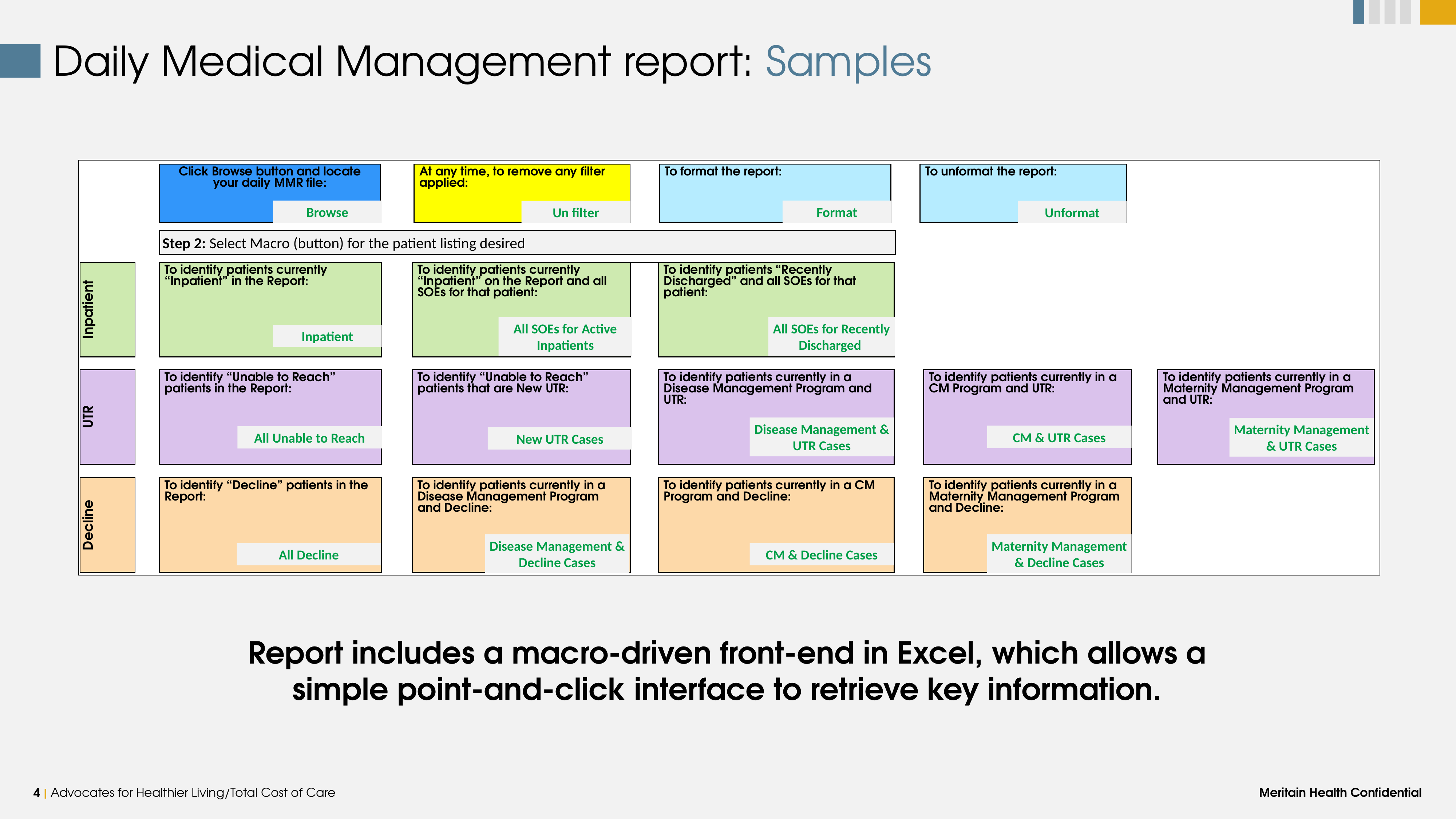

Daily Medical Management report: Samples

| Click Browse button and locate your daily MMR file: |  | At any time, to remove any filter applied: |  | To format the report: |  | To unformat the report: |
| --- | --- | --- | --- | --- | --- | --- |
Browse
Format
Un filter
Unformat
Step 2: Select Macro (button) for the patient listing desired
| Inpatient |  | To identify patients currently “Inpatient” in the Report: |  | To identify patients currently “Inpatient” on the Report and all SOEs for that patient: |  | To identify patients “Recently Discharged” and all SOEs for that patient: |  |  |  |  |
| --- | --- | --- | --- | --- | --- | --- | --- | --- | --- | --- |
|  |  |  |  |  |  |  |  |  |  |  |
| UTR |  | To identify “Unable to Reach” patients in the Report: |  | To identify “Unable to Reach” patients that are New UTR: |  | To identify patients currently in a Disease Management Program and UTR: |  | To identify patients currently in a CM Program and UTR: |  | To identify patients currently in a Maternity Management Program and UTR: |
|  |  |  |  |  |  |  |  |  |  |  |
| Decline |  | To identify “Decline” patients in the Report: |  | To identify patients currently in a Disease Management Program and Decline: |  | To identify patients currently in a CM Program and Decline: |  | To identify patients currently in a Maternity Management Program and Decline: |  |  |
All SOEs for Recently Discharged
Inpatient
All SOEs for Active Inpatients
Disease Management & UTR Cases
CM & UTR Cases
All Unable to Reach
Maternity Management & UTR Cases
New UTR Cases
Disease Management & Decline Cases
Maternity Management & Decline Cases
All Decline
CM & Decline Cases
Report includes a macro-driven front-end in Excel, which allows a simple point-and-click interface to retrieve key information.